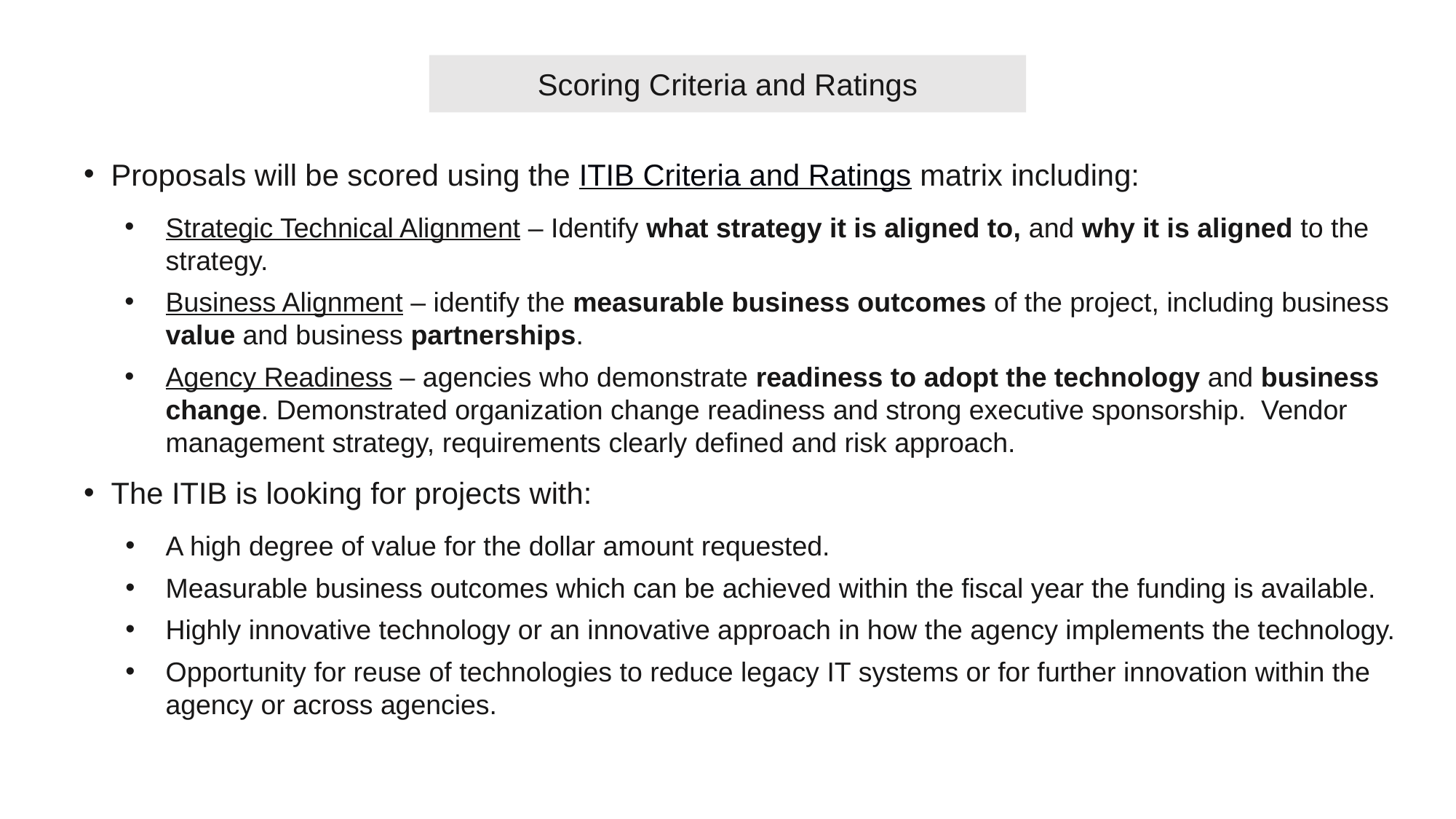

Scoring Criteria and Ratings
Proposals will be scored using the ITIB Criteria and Ratings matrix including:
Strategic Technical Alignment – Identify what strategy it is aligned to, and why it is aligned to the strategy.
Business Alignment – identify the measurable business outcomes of the project, including business value and business partnerships.
Agency Readiness – agencies who demonstrate readiness to adopt the technology and business change. Demonstrated organization change readiness and strong executive sponsorship.  Vendor management strategy, requirements clearly defined and risk approach.
The ITIB is looking for projects with:
A high degree of value for the dollar amount requested.
Measurable business outcomes which can be achieved within the fiscal year the funding is available.
Highly innovative technology or an innovative approach in how the agency implements the technology.
Opportunity for reuse of technologies to reduce legacy IT systems or for further innovation within the agency or across agencies.